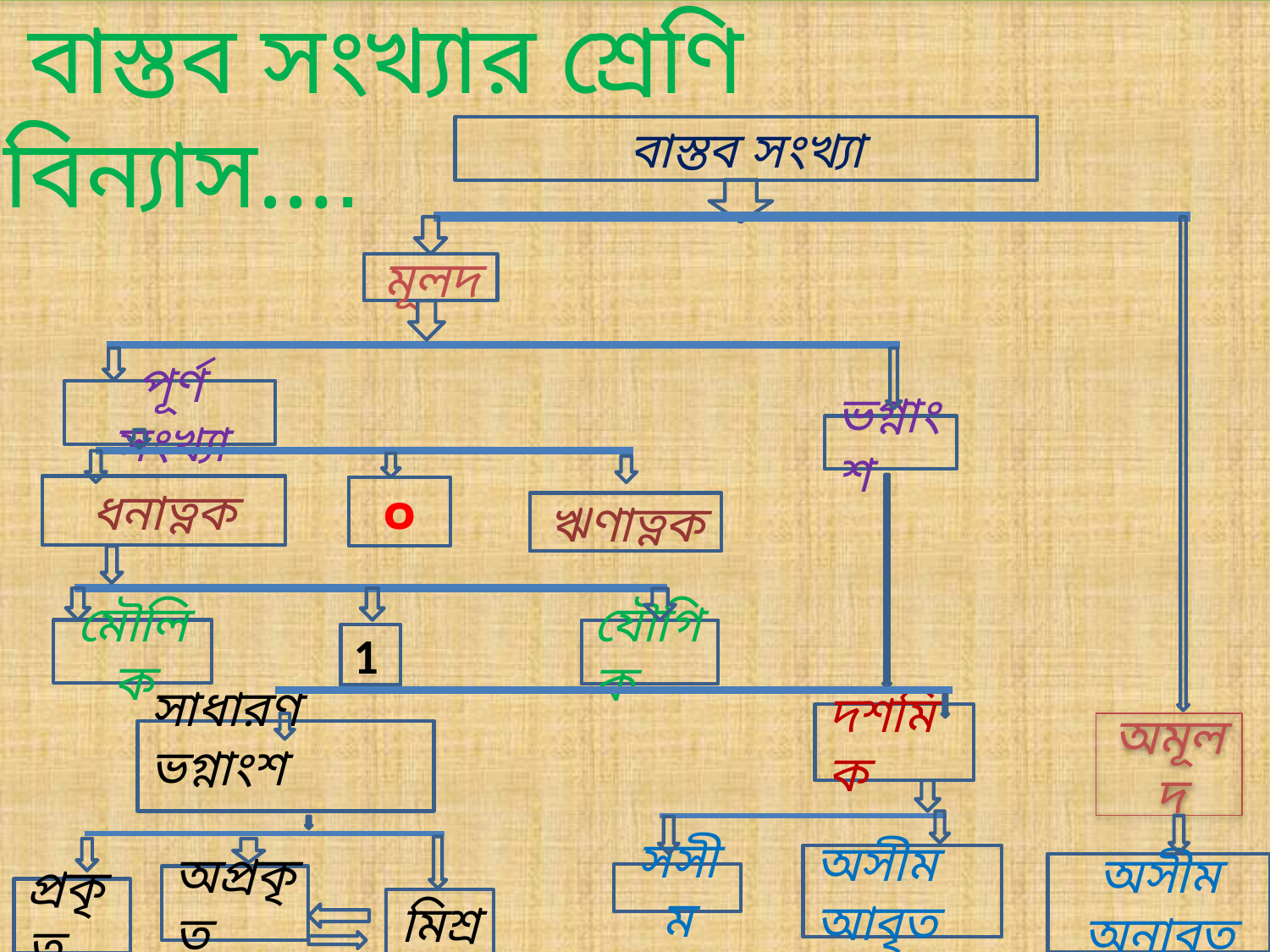

বাস্তব সংখ্যার শ্রেণি বিন্যাস….
বাস্তব সংখ্যা

মূলদ

পূর্ণ সংখ্যা
ভগ্নাংশ

ধনাত্নক
০
ঋণাত্নক

মৌলিক
যৌগিক
1

দশমিক

অমূলদ
সাধারণ ভগ্নাংশ

অসীম আবৃত
অসীম অনাবৃত
সসীম
অপ্রকৃত
প্রকৃত
মিশ্র